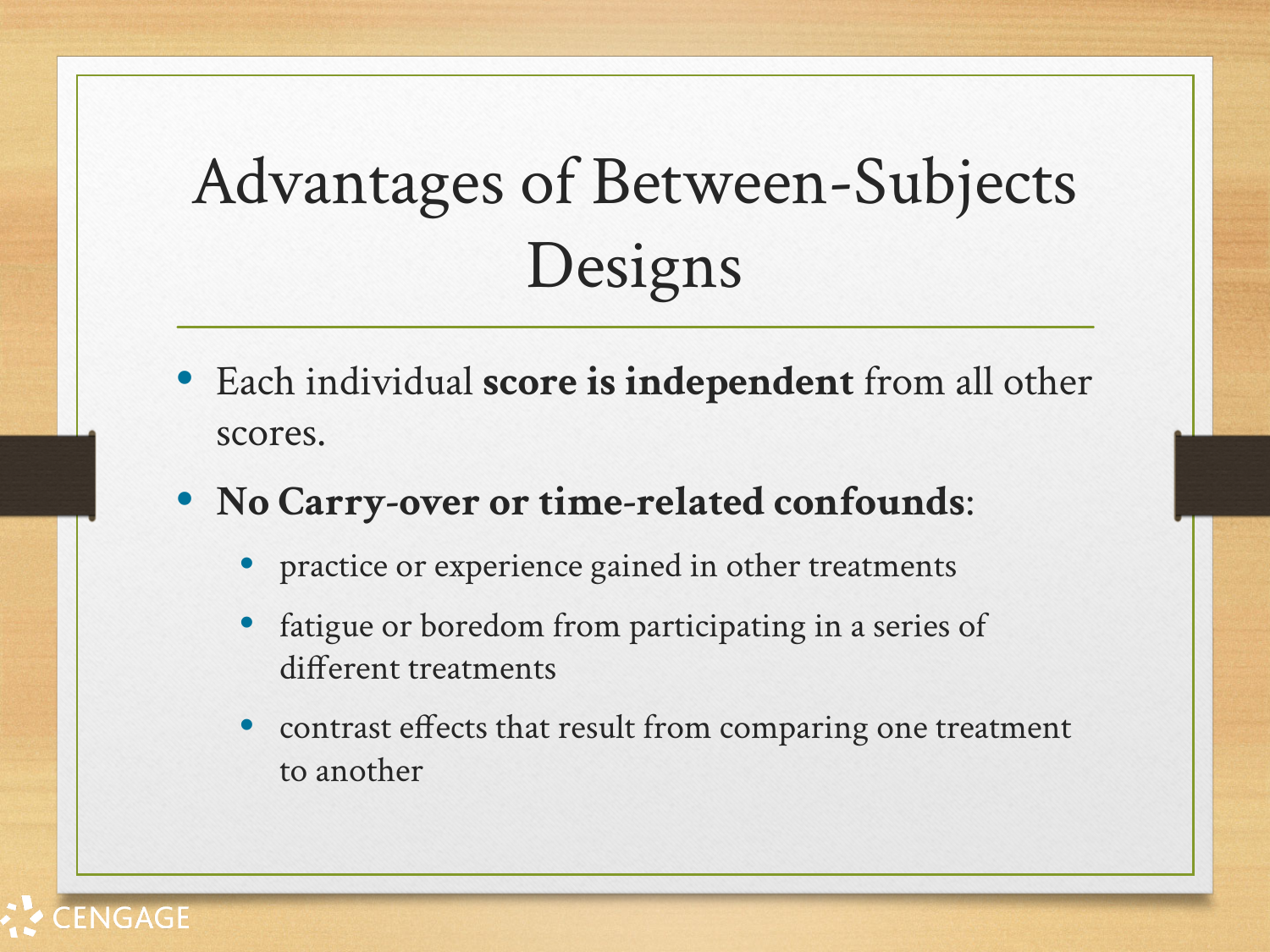

# Advantages of Between-Subjects Designs
Each individual score is independent from all other scores.
No Carry-over or time-related confounds:
practice or experience gained in other treatments
fatigue or boredom from participating in a series of different treatments
contrast effects that result from comparing one treatment to another